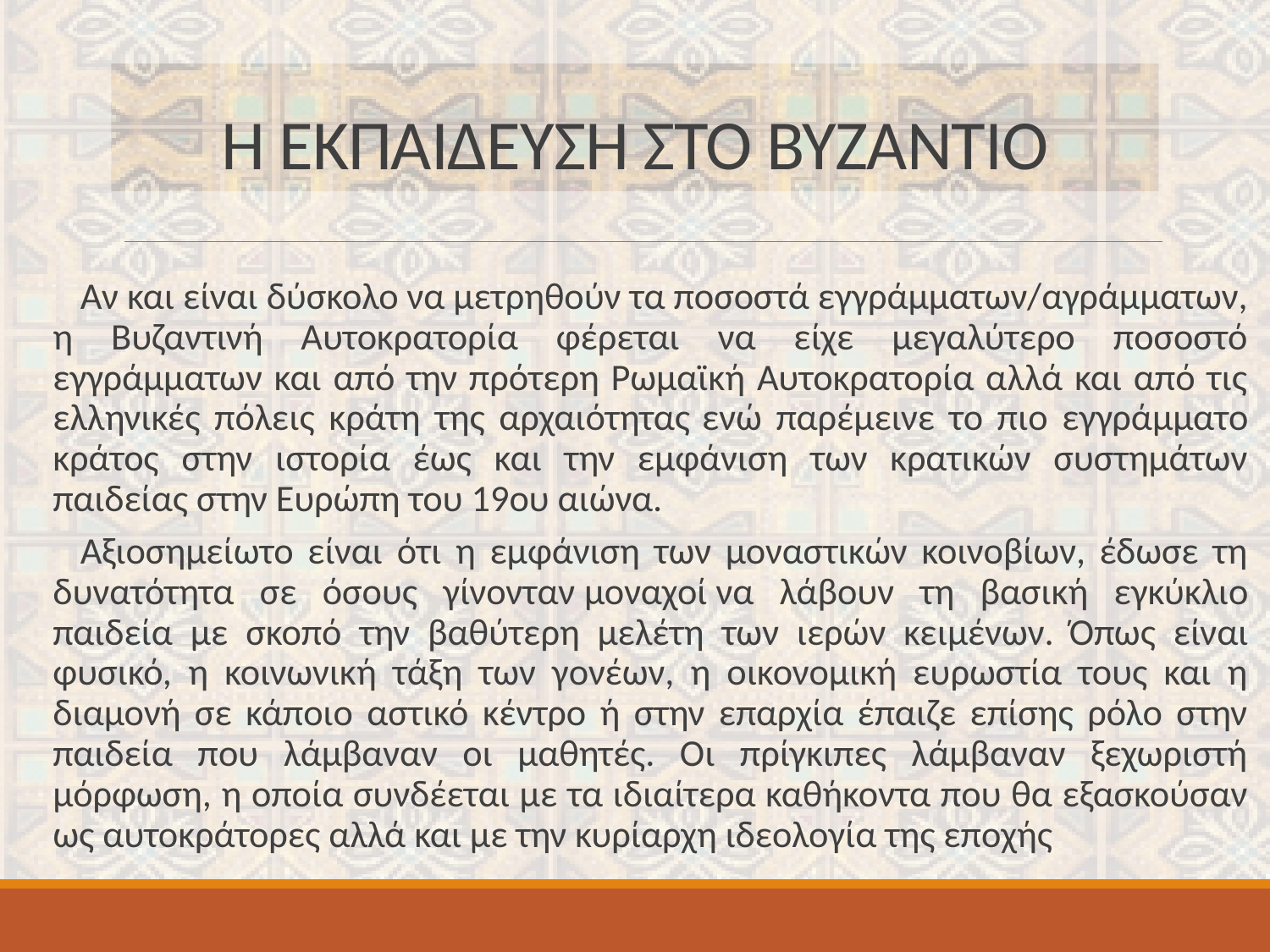

# Η ΕΚΠΑΙΔΕΥΣΗ ΣΤΟ ΒΥΖΑΝΤΙΟ
Αν και είναι δύσκολο να μετρηθούν τα ποσοστά εγγράμματων/αγράμματων, η Βυζαντινή Αυτοκρατορία φέρεται να είχε μεγαλύτερο ποσοστό εγγράμματων και από την πρότερη Ρωμαϊκή Αυτοκρατορία αλλά και από τις ελληνικές πόλεις κράτη της αρχαιότητας ενώ παρέμεινε το πιο εγγράμματο κράτος στην ιστορία έως και την εμφάνιση των κρατικών συστημάτων παιδείας στην Ευρώπη του 19ου αιώνα.
Αξιοσημείωτο είναι ότι η εμφάνιση των μοναστικών κοινοβίων, έδωσε τη δυνατότητα σε όσους γίνονταν μοναχοί να λάβουν τη βασική εγκύκλιο παιδεία με σκοπό την βαθύτερη μελέτη των ιερών κειμένων. Όπως είναι φυσικό, η κοινωνική τάξη των γονέων, η οικονομική ευρωστία τους και η διαμονή σε κάποιο αστικό κέντρο ή στην επαρχία έπαιζε επίσης ρόλο στην παιδεία που λάμβαναν οι μαθητές. Οι πρίγκιπες λάμβαναν ξεχωριστή μόρφωση, η οποία συνδέεται με τα ιδιαίτερα καθήκοντα που θα εξασκούσαν ως αυτοκράτορες αλλά και με την κυρίαρχη ιδεολογία της εποχής